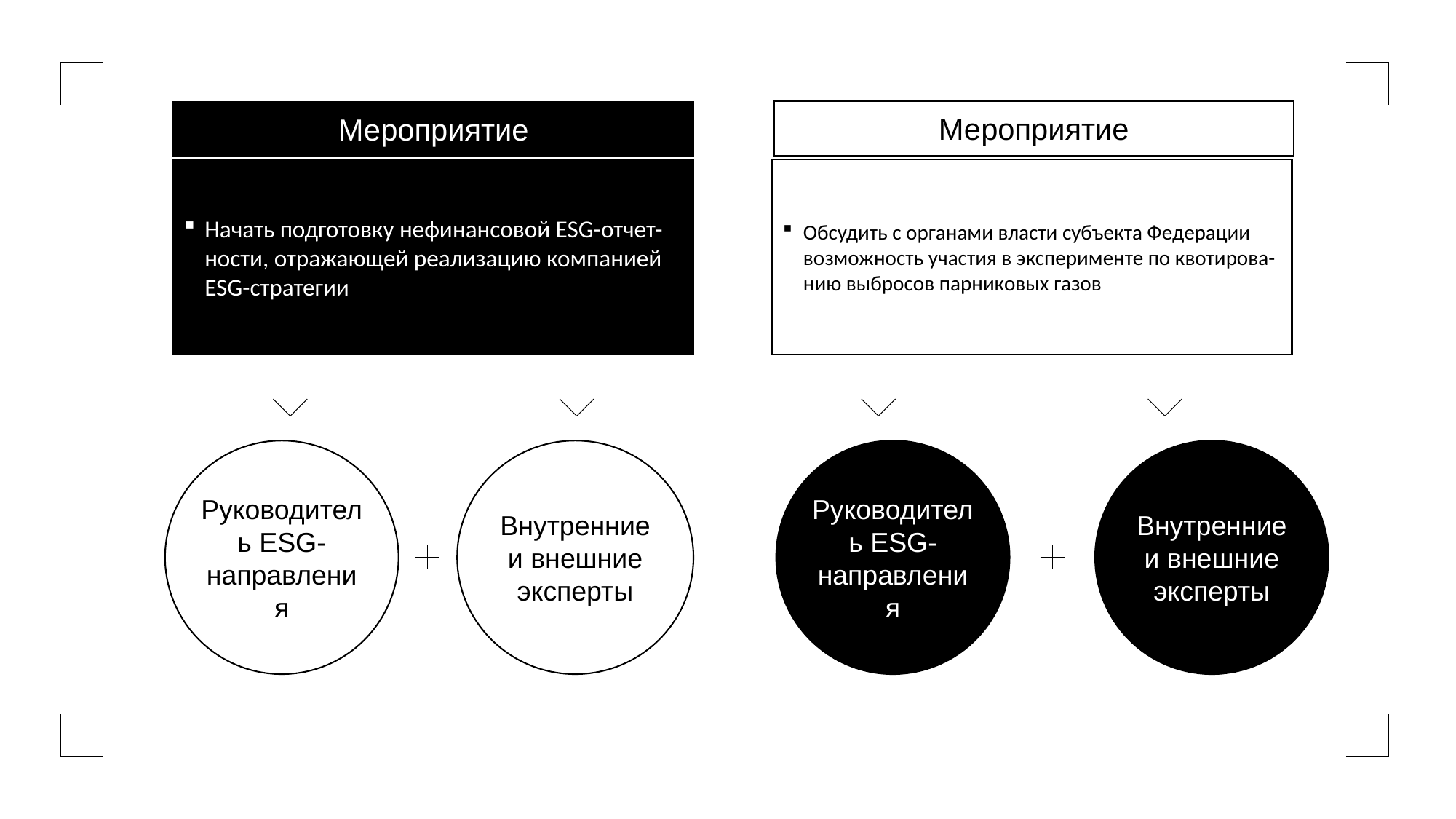

Мероприятие
Мероприятие
Начать подготовку нефинансовой ESG-отчет-  ности, отражающей реализацию компанией   ESG-стратегии
Обсудить с органами власти субъекта Федерации      возможность участия в эксперименте по квотирова- нию выбросов парниковых газов
Руководитель ESG-направления
Внутренние и внешние эксперты
Руководитель ESG-направления
Внутренние и внешние эксперты